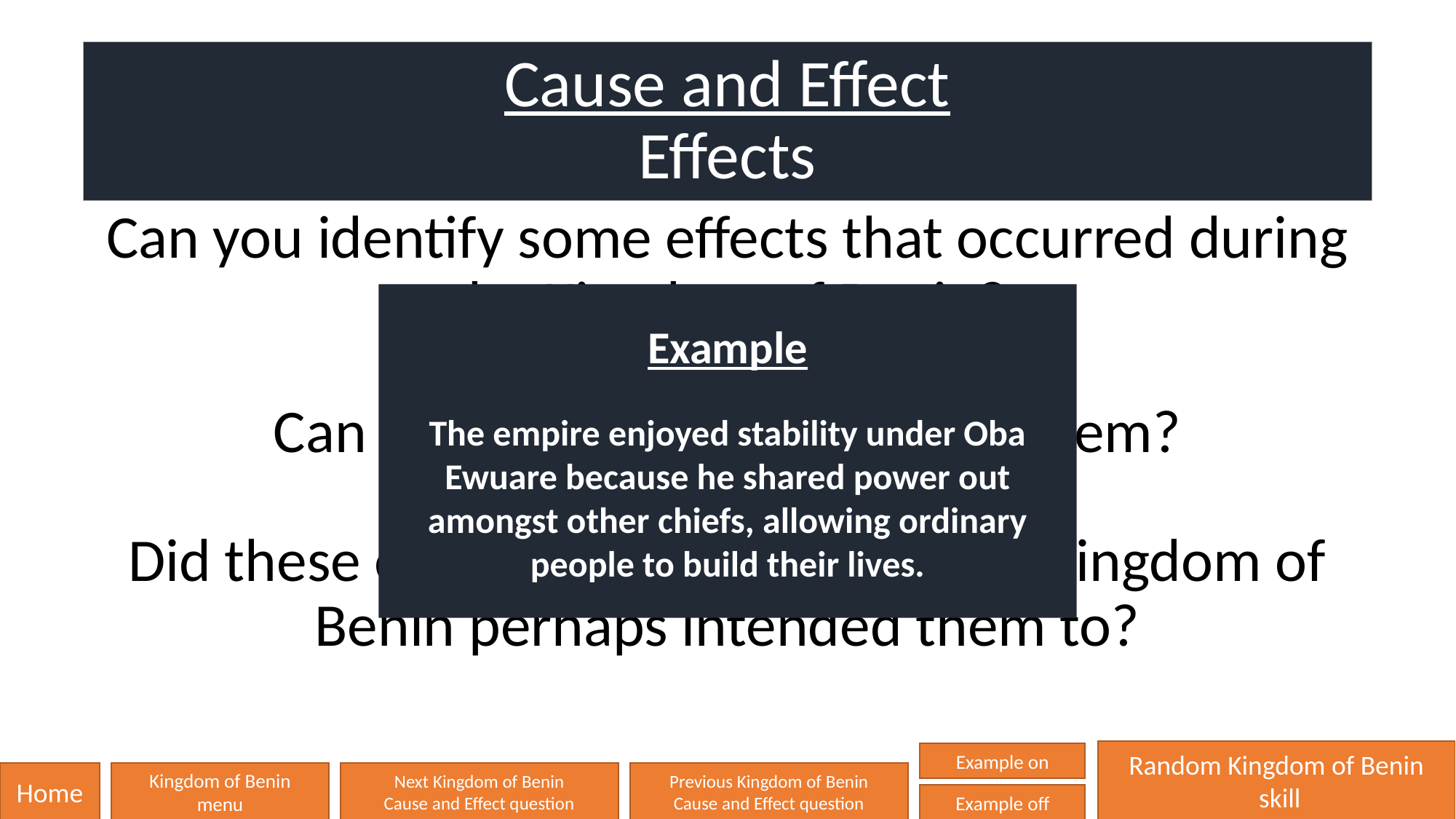

# Cause and Effect Effects
Can you identify some effects that occurred during the Kingdom of Benin?

Can you identify the causes of them?

Did these effects last longer than the Kingdom of Benin perhaps intended them to?
Example

The empire enjoyed stability under Oba Ewuare because he shared power out amongst other chiefs, allowing ordinary people to build their lives.
Random Kingdom of Benin
 skill
Example on
Home
Kingdom of Benin
menu
Next Kingdom of Benin
Cause and Effect question
Previous Kingdom of Benin
Cause and Effect question
Example off